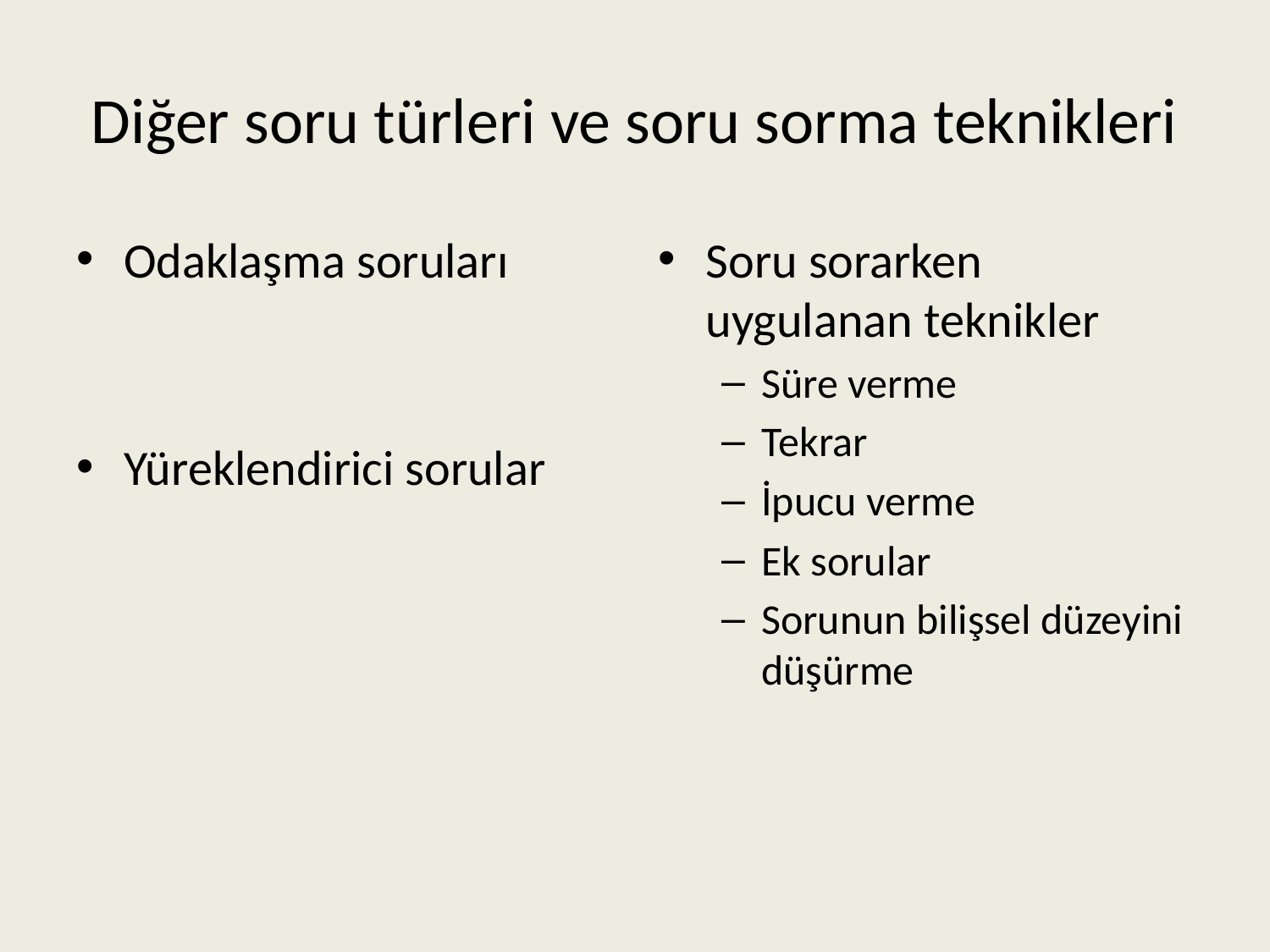

# Diğer soru türleri ve soru sorma teknikleri
Odaklaşma soruları

Yüreklendirici sorular

Soru sorarken uygulanan teknikler
Süre verme
Tekrar
İpucu verme
Ek sorular
Sorunun bilişsel düzeyini düşürme